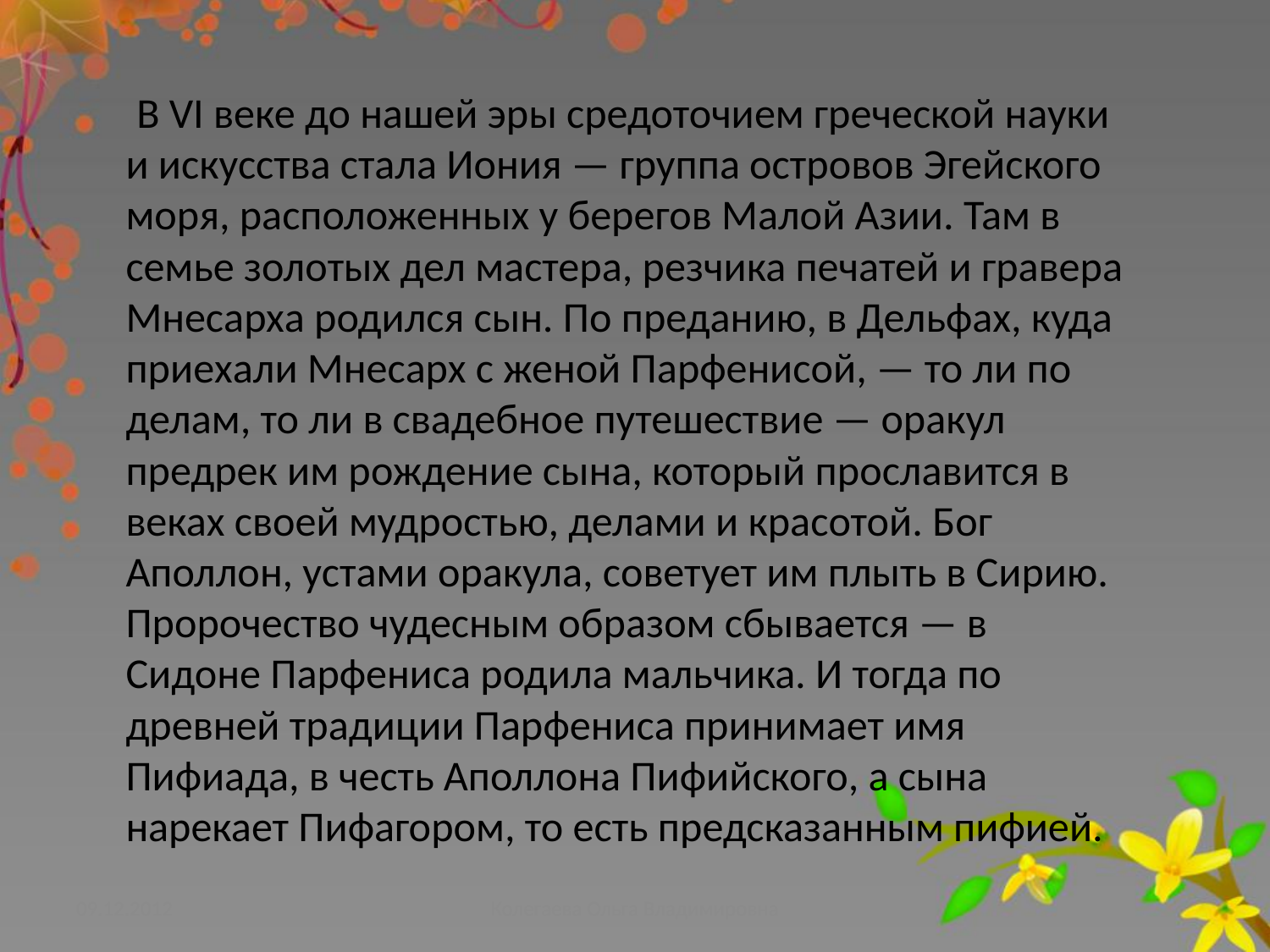

В VI веке до нашей эры средоточием греческой науки и искусства стала Иония — группа островов Эгейского моря, расположенных у берегов Малой Азии. Там в семье золотых дел мастера, резчика печатей и гравера Мнесарха родился сын. По преданию, в Дельфах, куда приехали Мнесарх с женой Парфенисой, — то ли по делам, то ли в свадебное путешествие — оракул предрек им рождение сына, который прославится в веках своей мудростью, делами и красотой. Бог Аполлон, устами оракула, советует им плыть в Сирию. Пророчество чудесным образом сбывается — в Сидоне Парфениса родила мальчика. И тогда по древней традиции Парфениса принимает имя Пифиада, в честь Аполлона Пифийского, а сына нарекает Пифагором, то есть предсказанным пифией.
09.12.2012
Колегаева Ольга Владимировна